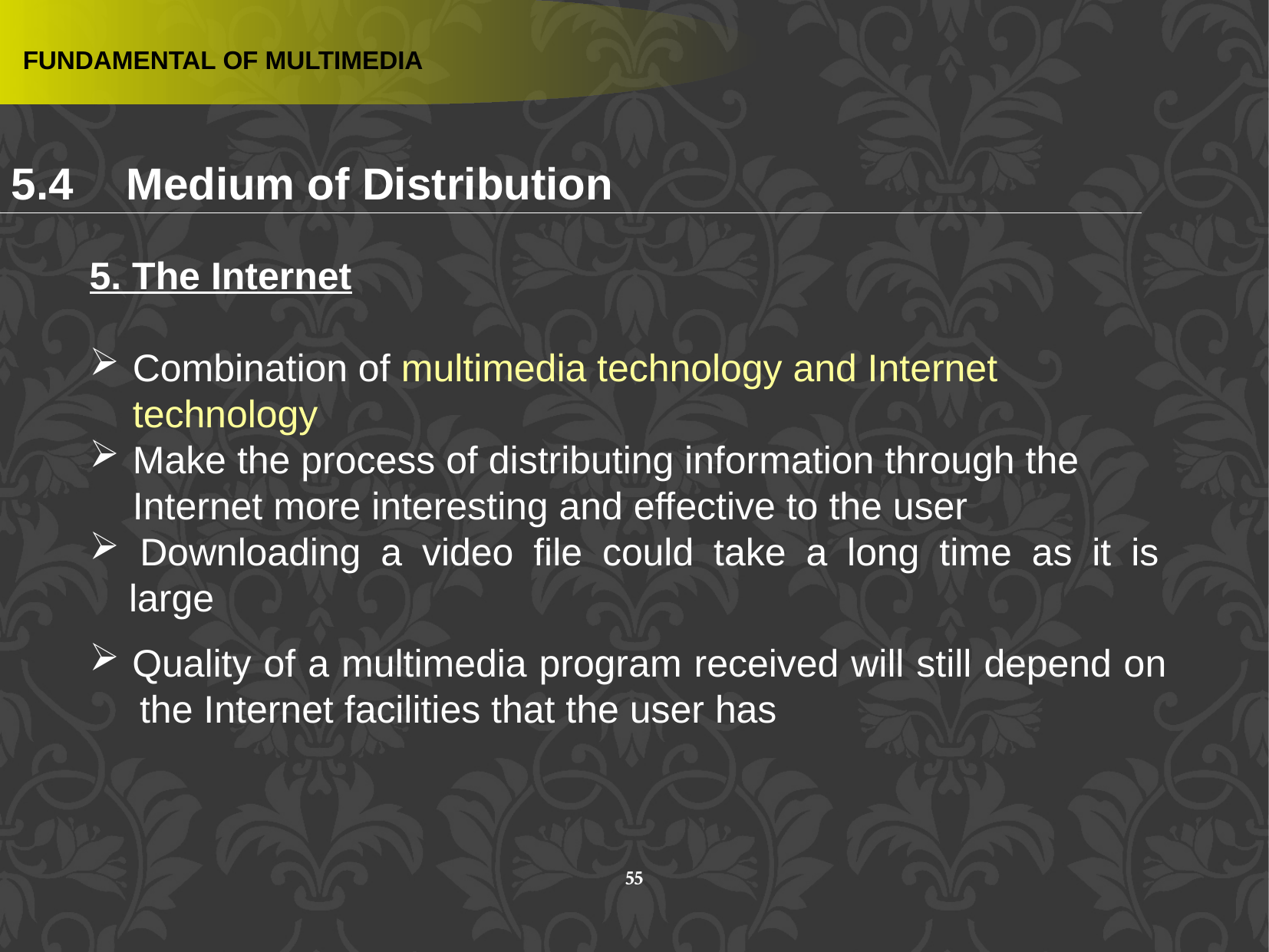

FUNDAMENTAL OF MULTIMEDIA
5.4 	Medium of Distribution
5. The Internet

Combination of multimedia technology and Internet technology
Make the process of distributing information through the Internet more interesting and effective to the user
 Downloading a video file could take a long time as it is
 large
 Quality of a multimedia program received will still depend on
  the Internet facilities that the user has

55